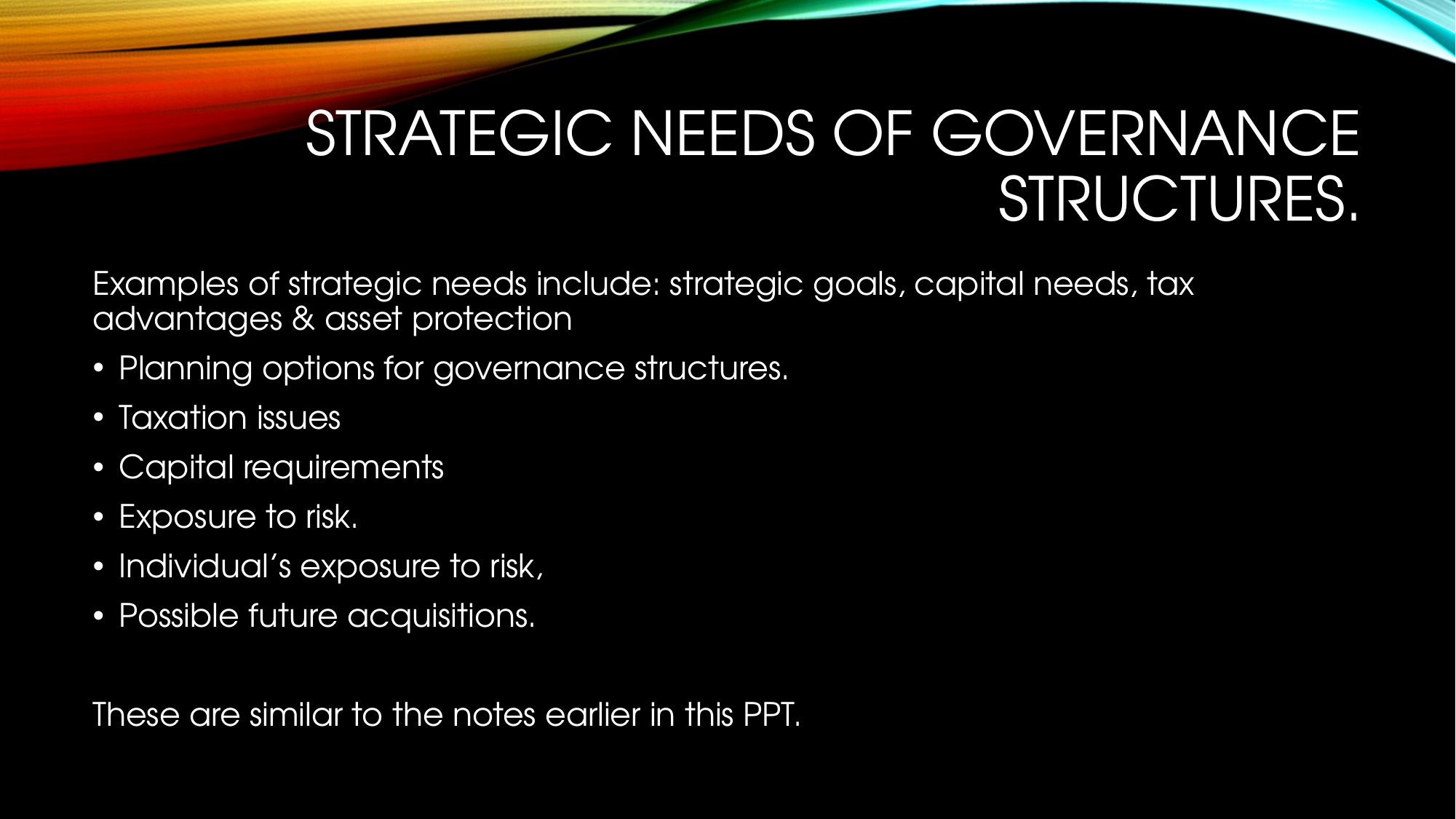

# Strategic needs of governance structures.
Examples of strategic needs include: strategic goals, capital needs, tax advantages & asset protection
Planning options for governance structures.
Taxation issues
Capital requirements
Exposure to risk.
Individual’s exposure to risk,
Possible future acquisitions.

These are similar to the notes earlier in this PPT.